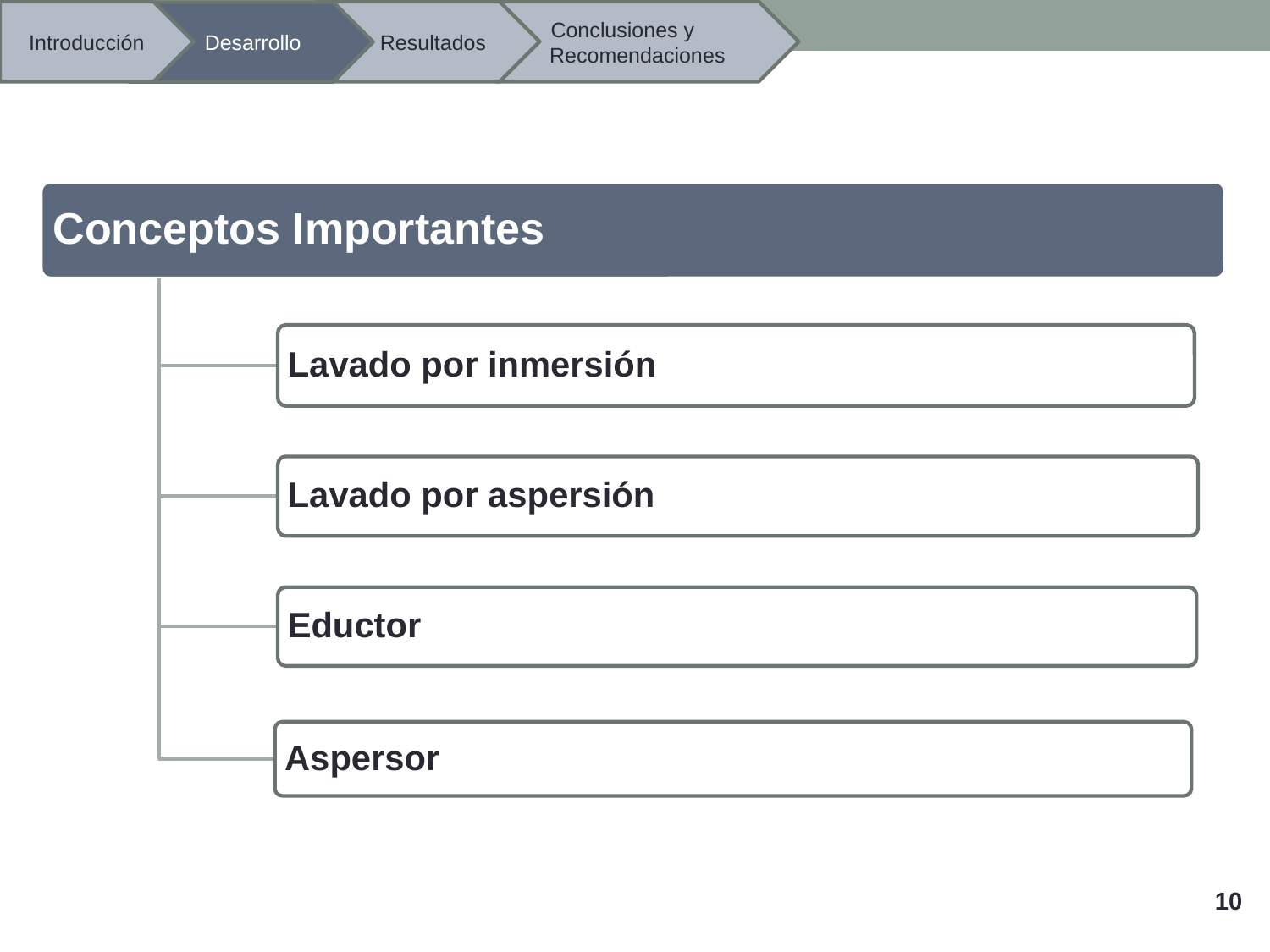

Conclusiones y      Recomendaciones
     Resultados
Introducción
    Desarrollo
Conceptos Importantes
Lavado por inmersión
Lavado por aspersión
Eductor
Aspersor
10